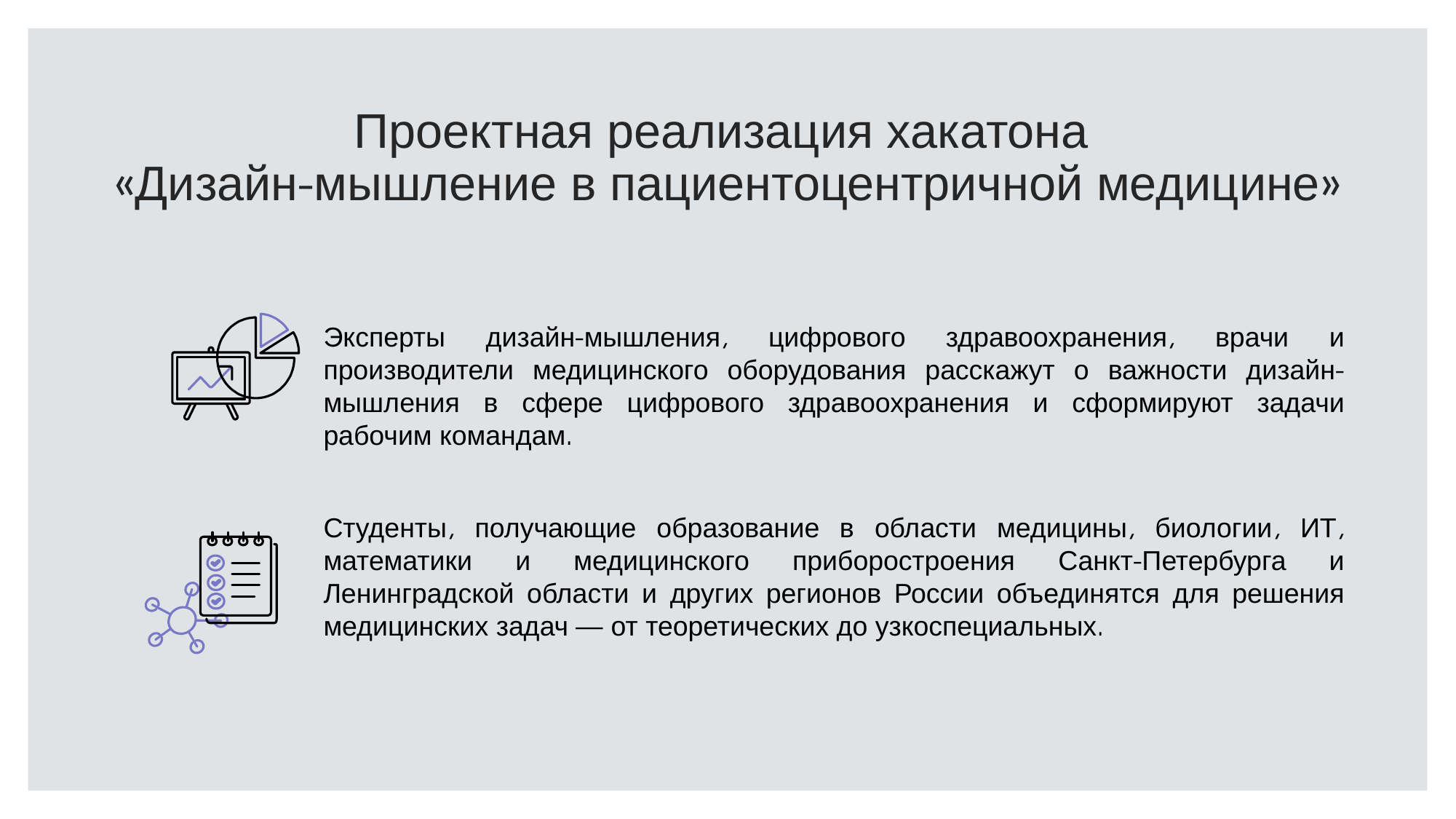

# Проектная реализация хакатона «Дизайн-мышление в пациентоцентричной медицине»

Эксперты дизайн-мышления, цифрового здравоохранения, врачи и производители медицинского оборудования расскажут о важности дизайн-мышления в сфере цифрового здравоохранения и сформируют задачи рабочим командам.

Студенты, получающие образование в области медицины, биологии, ИТ, математики и медицинского приборостроения Санкт-Петербурга и Ленинградской области и других регионов России объединятся для решения медицинских задач — от теоретических до узкоспециальных.